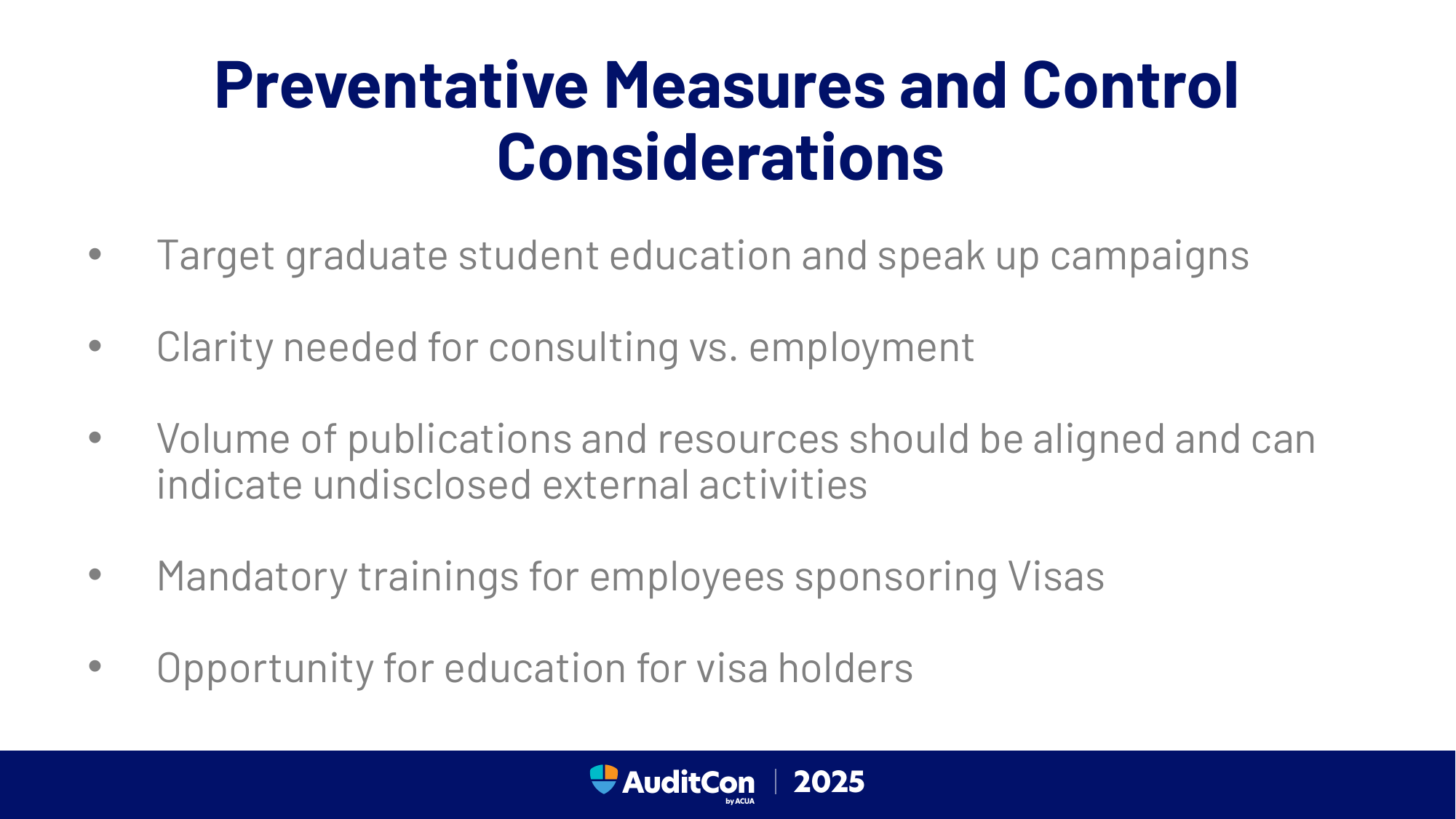

# Preventative Measures and Control Considerations
Target graduate student education and speak up campaigns

Clarity needed for consulting vs. employment

Volume of publications and resources should be aligned and can indicate undisclosed external activities

Mandatory trainings for employees sponsoring Visas

Opportunity for education for visa holders